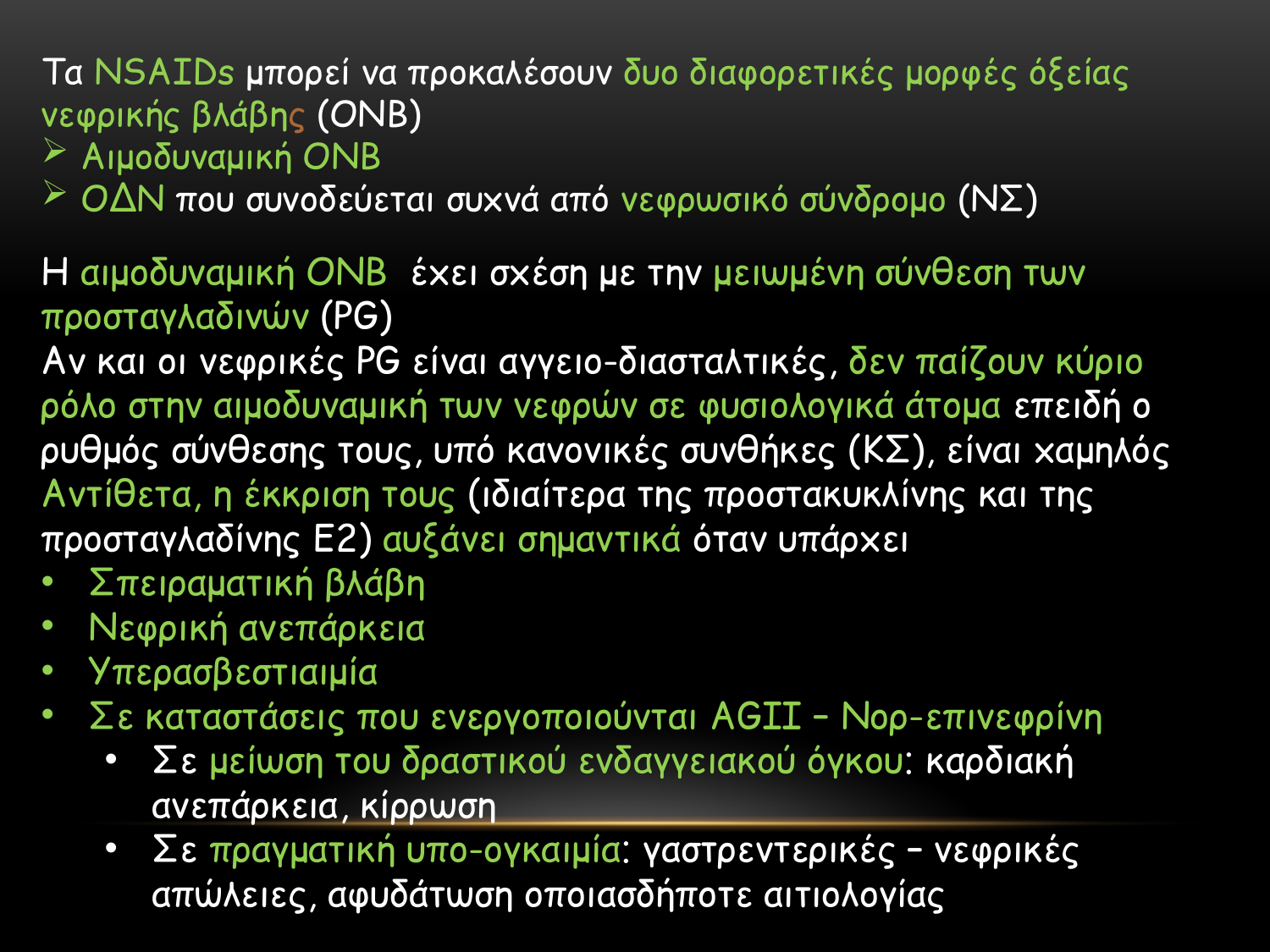

Τα NSAIDs μπορεί να προκαλέσουν δυο διαφορετικές μορφές όξείας νεφρικής βλάβης (ΟΝΒ)
Αιμοδυναμική ΟΝΒ
ΟΔΝ που συνοδεύεται συχνά από νεφρωσικό σύνδρομο (ΝΣ)

Η αιμοδυναμική ΟΝΒ  έχει σχέση με την μειωμένη σύνθεση των προσταγλαδινών (PG)
Αν και οι νεφρικές PG είναι αγγειο-διασταλτικές, δεν παίζουν κύριο ρόλο στην αιμοδυναμική των νεφρών σε φυσιολογικά άτομα επειδή ο ρυθμός σύνθεσης τους, υπό κανονικές συνθήκες (ΚΣ), είναι χαμηλός
Αντίθετα, η έκκριση τους (ιδιαίτερα της προστακυκλίνης και της προσταγλαδίνης Ε2) αυξάνει σημαντικά όταν υπάρχει
Σπειραματική βλάβη
Νεφρική ανεπάρκεια
Υπερασβεστιαιμία
Σε καταστάσεις που ενεργοποιούνται AGII – Νορ-επινεφρίνη
Σε μείωση του δραστικού ενδαγγειακού όγκου: καρδιακή ανεπάρκεια, κίρρωση
Σε πραγματική υπο-ογκαιμία: γαστρεντερικές – νεφρικές απώλειες, αφυδάτωση οποιασδήποτε αιτιολογίας